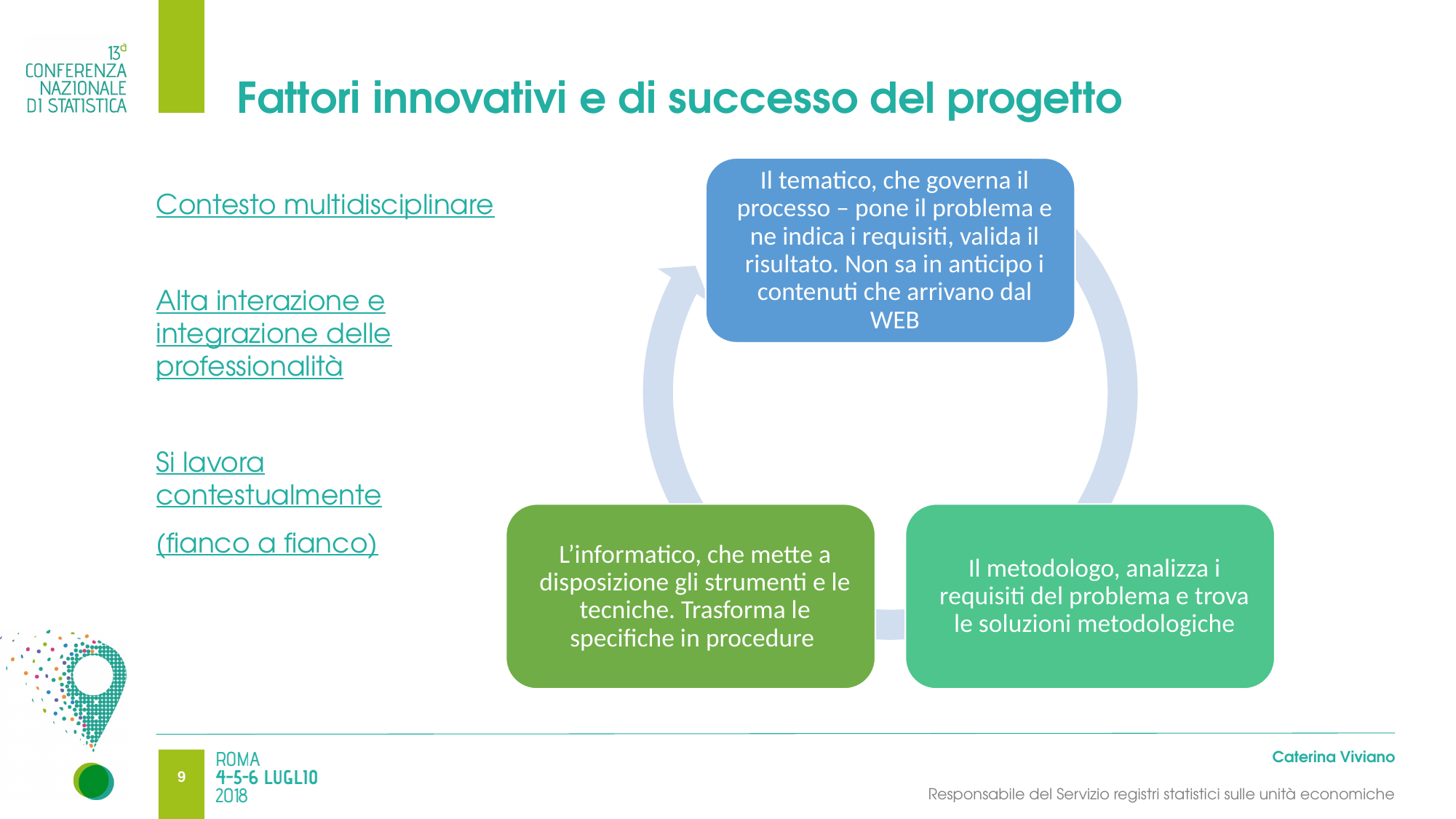

9
# Fattori innovativi e di successo del progetto
Il tematico, che governa il processo – pone il problema e ne indica i requisiti, valida il risultato. Non sa in anticipo i contenuti che arrivano dal WEB
Il metodologo, analizza i requisiti del problema e trova le soluzioni metodologiche
L’informatico, che mette a disposizione gli strumenti e le tecniche. Trasforma le specifiche in procedure
Contesto multidisciplinare

Alta interazione e integrazione delle professionalità

Si lavora contestualmente
(fianco a fianco)
Caterina Viviano
9
Responsabile del Servizio registri statistici sulle unità economiche